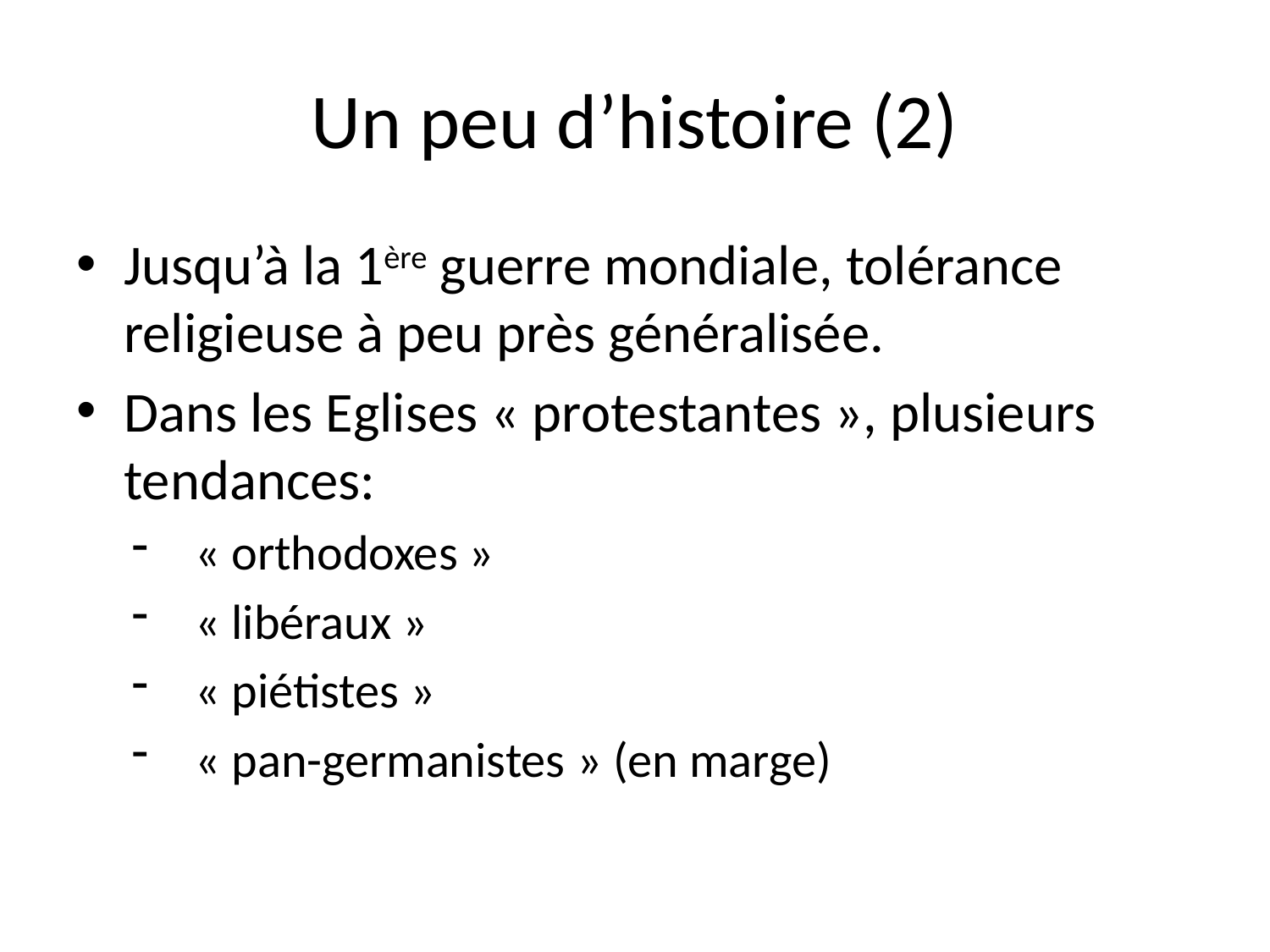

# Un peu d’histoire (2)
Jusqu’à la 1ère guerre mondiale, tolérance religieuse à peu près généralisée.
Dans les Eglises « protestantes », plusieurs tendances:
« orthodoxes »
« libéraux »
« piétistes »
« pan-germanistes » (en marge)